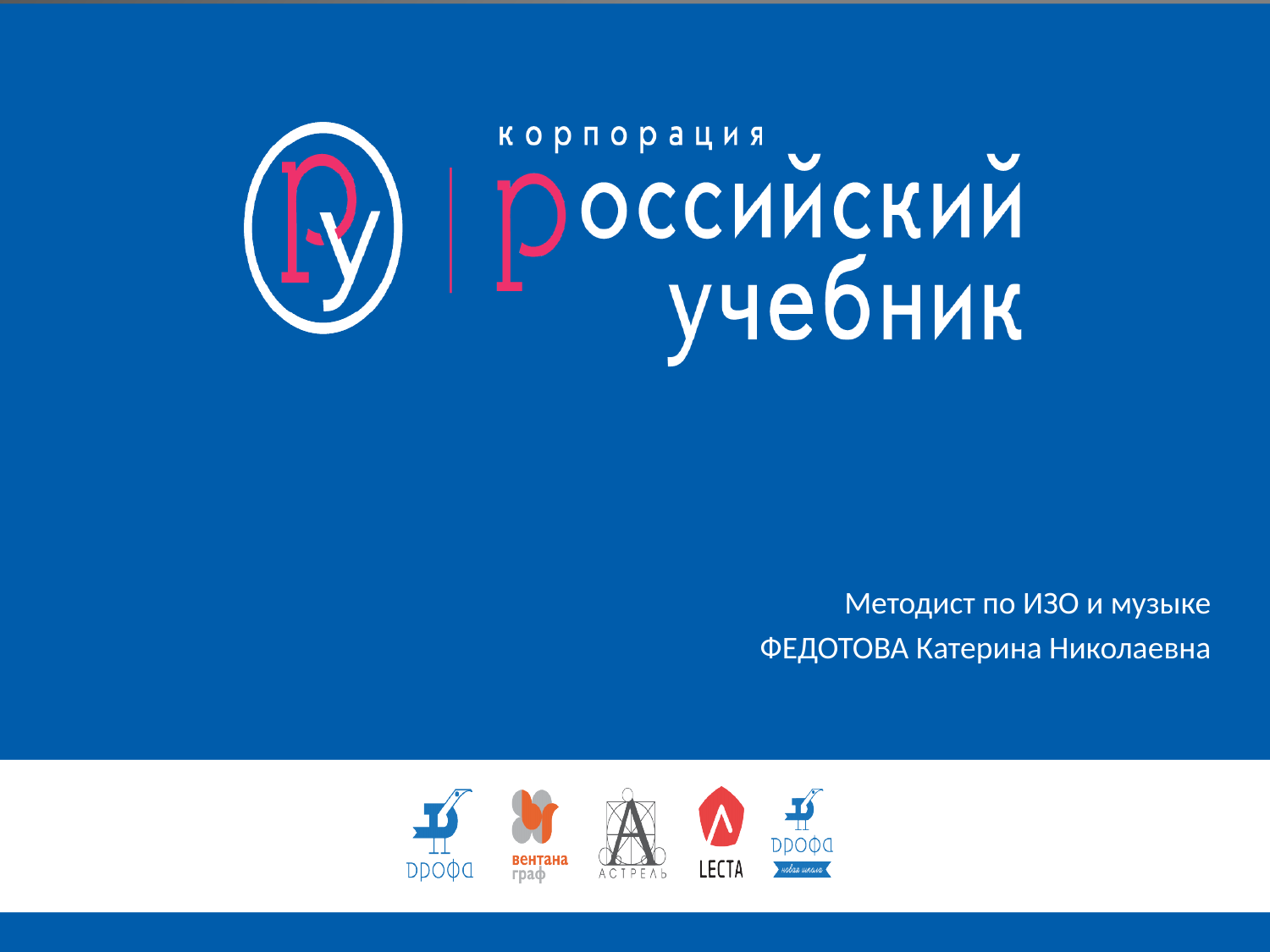

#
Методист по ИЗО и музыке
ФЕДОТОВА Катерина Николаевна